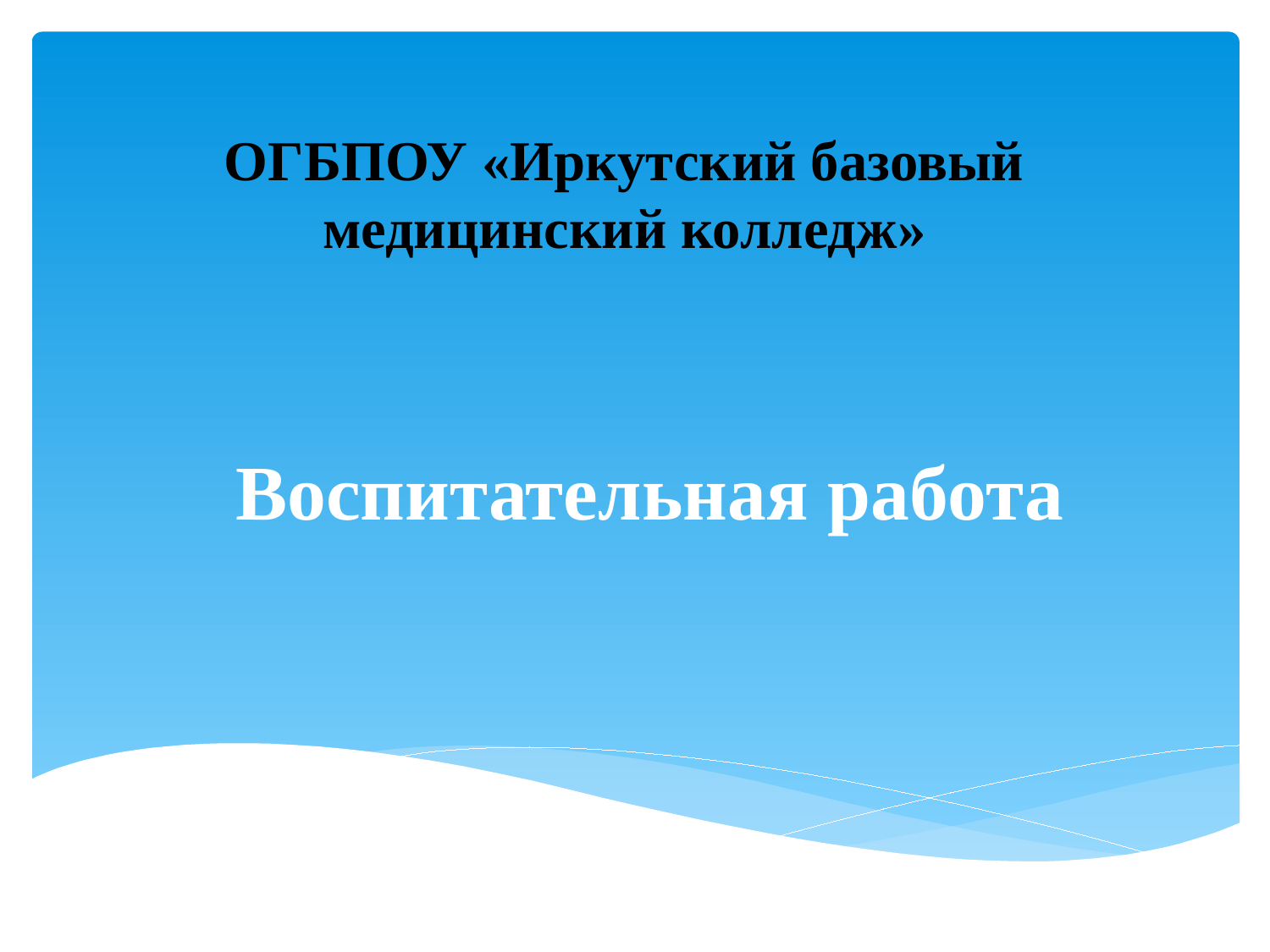

# ОГБПОУ «Иркутский базовый медицинский колледж»
Воспитательная работа